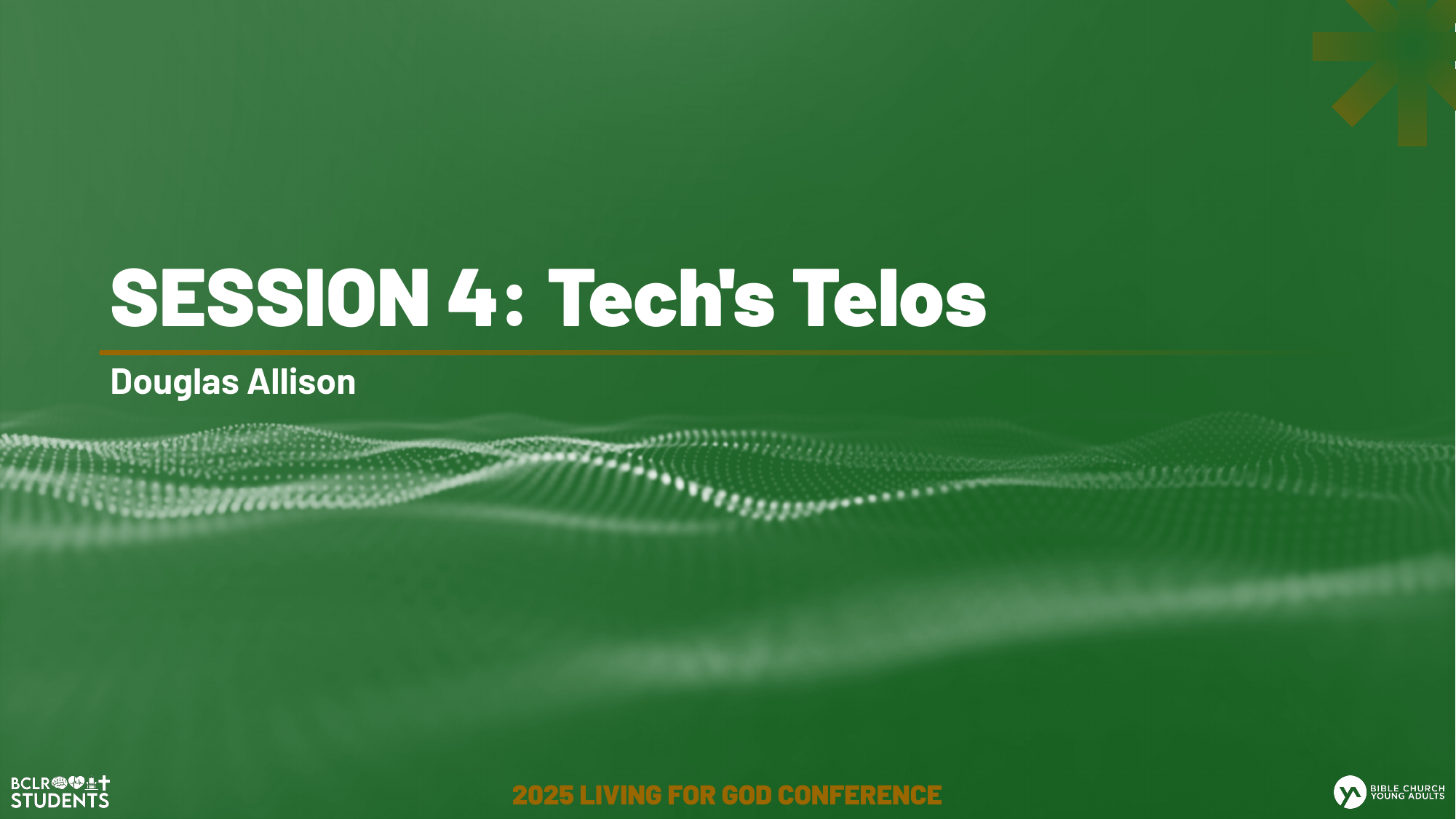

# SESSION 4: Tech's Telos
Douglas Allison